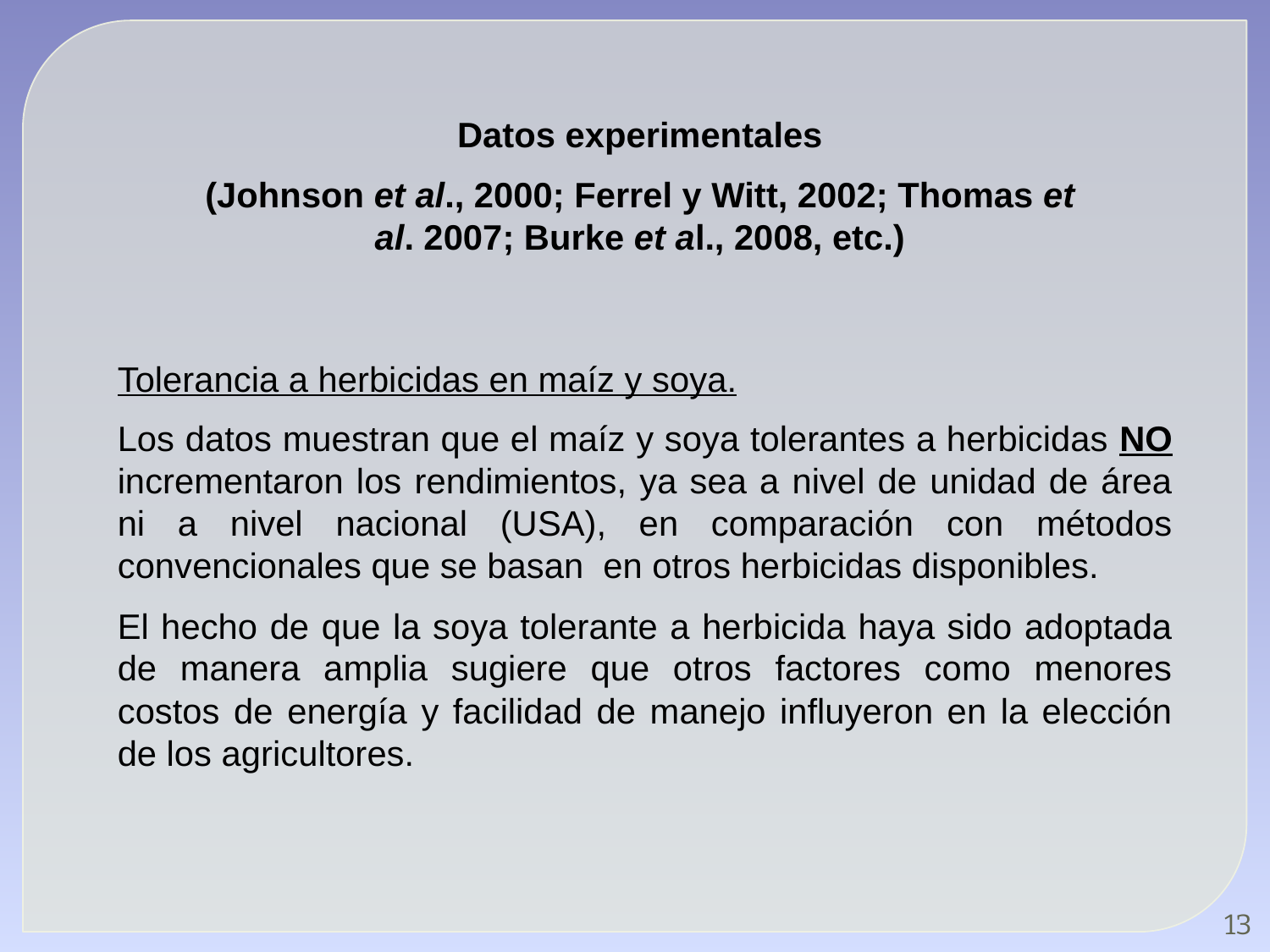

Datos experimentales
(Johnson et al., 2000; Ferrel y Witt, 2002; Thomas et al. 2007; Burke et al., 2008, etc.)
Tolerancia a herbicidas en maíz y soya.
Los datos muestran que el maíz y soya tolerantes a herbicidas NO incrementaron los rendimientos, ya sea a nivel de unidad de área ni a nivel nacional (USA), en comparación con métodos convencionales que se basan  en otros herbicidas disponibles.
El hecho de que la soya tolerante a herbicida haya sido adoptada de manera amplia sugiere que otros factores como menores costos de energía y facilidad de manejo influyeron en la elección de los agricultores.
13